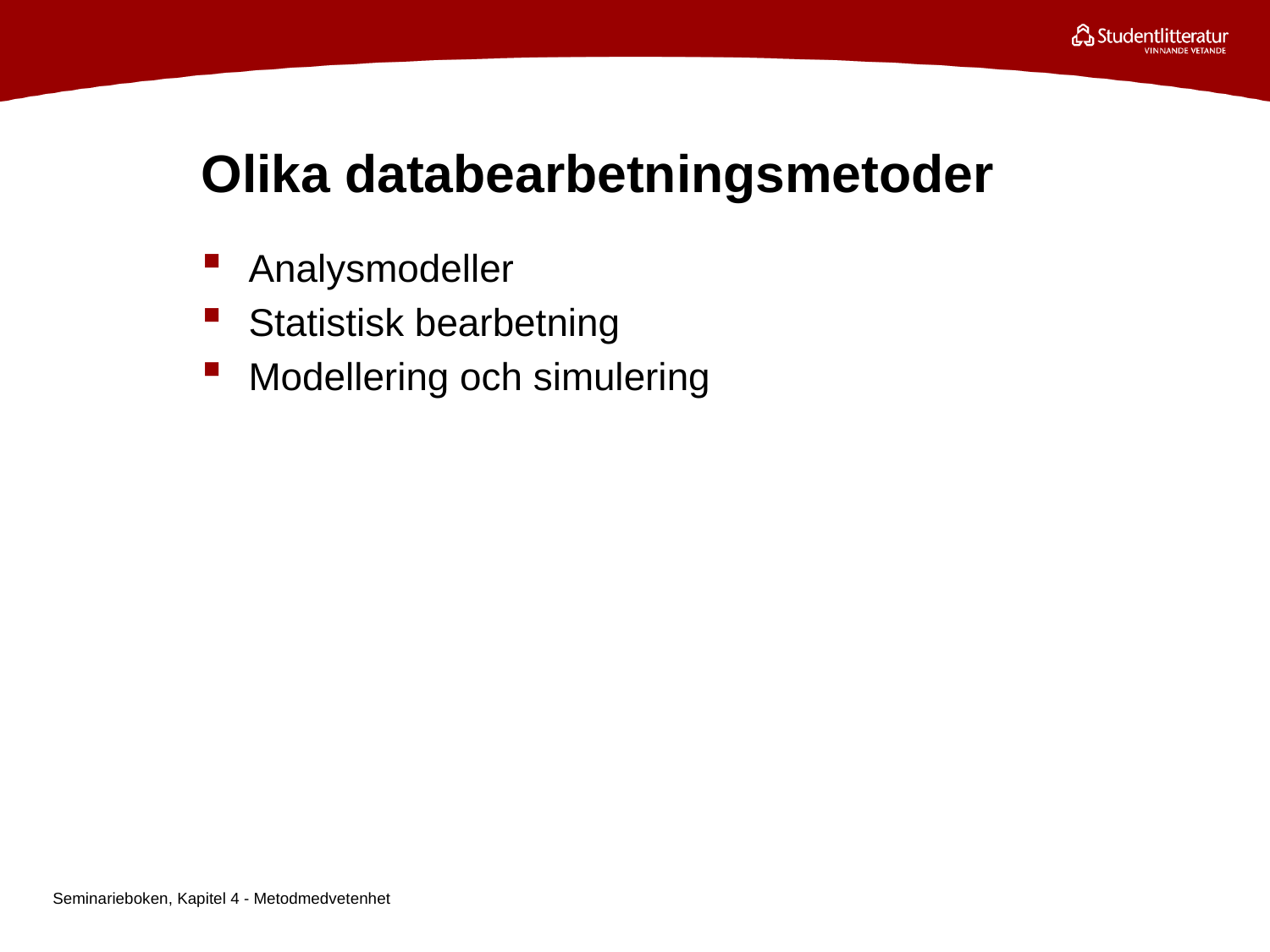

# Olika databearbetningsmetoder
Analysmodeller
Statistisk bearbetning
Modellering och simulering
Seminarieboken, Kapitel 4 - Metodmedvetenhet